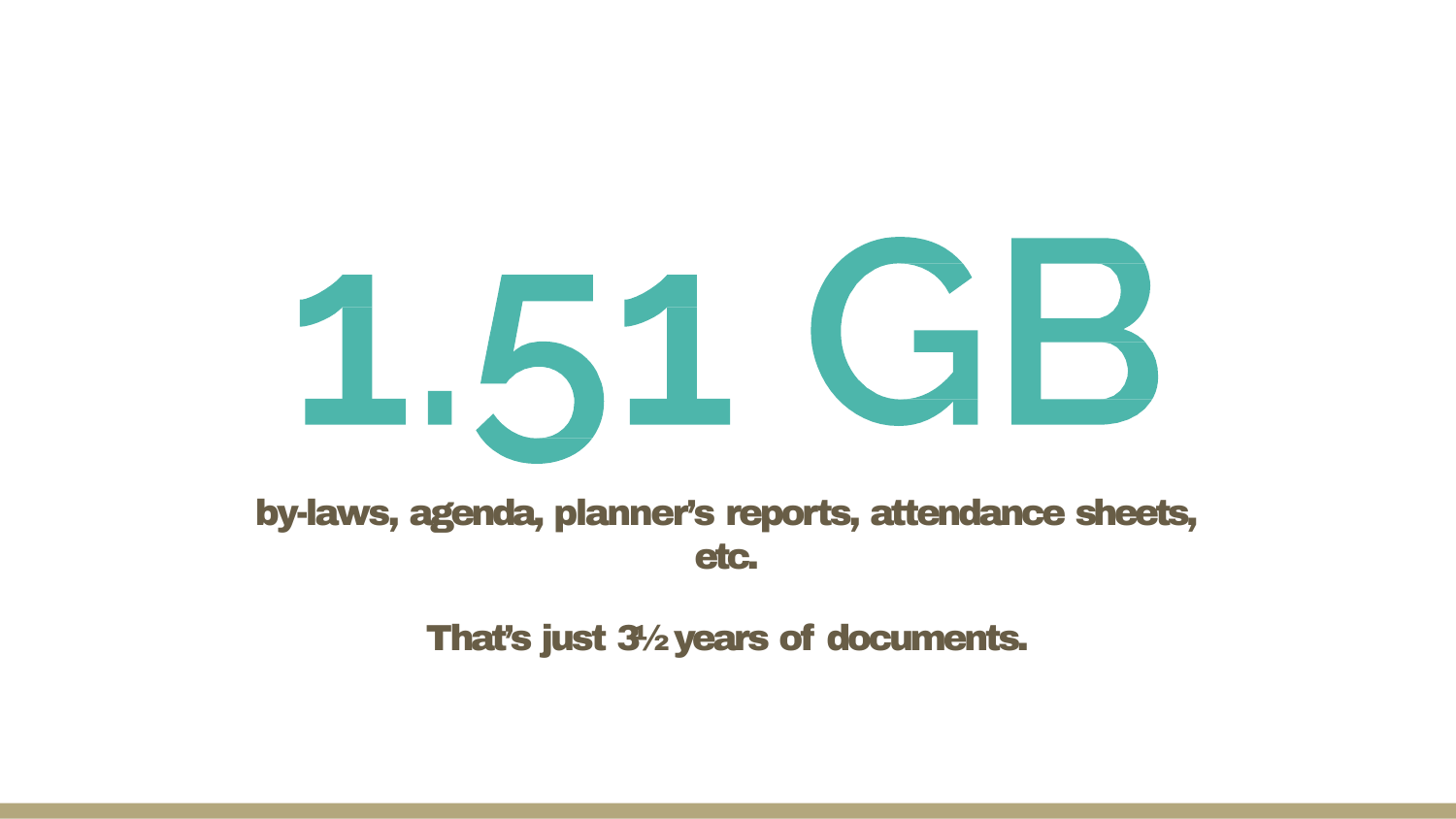

by-laws, agenda, planner’s reports, attendance sheets, etc.
That’s just 3½ years of documents.